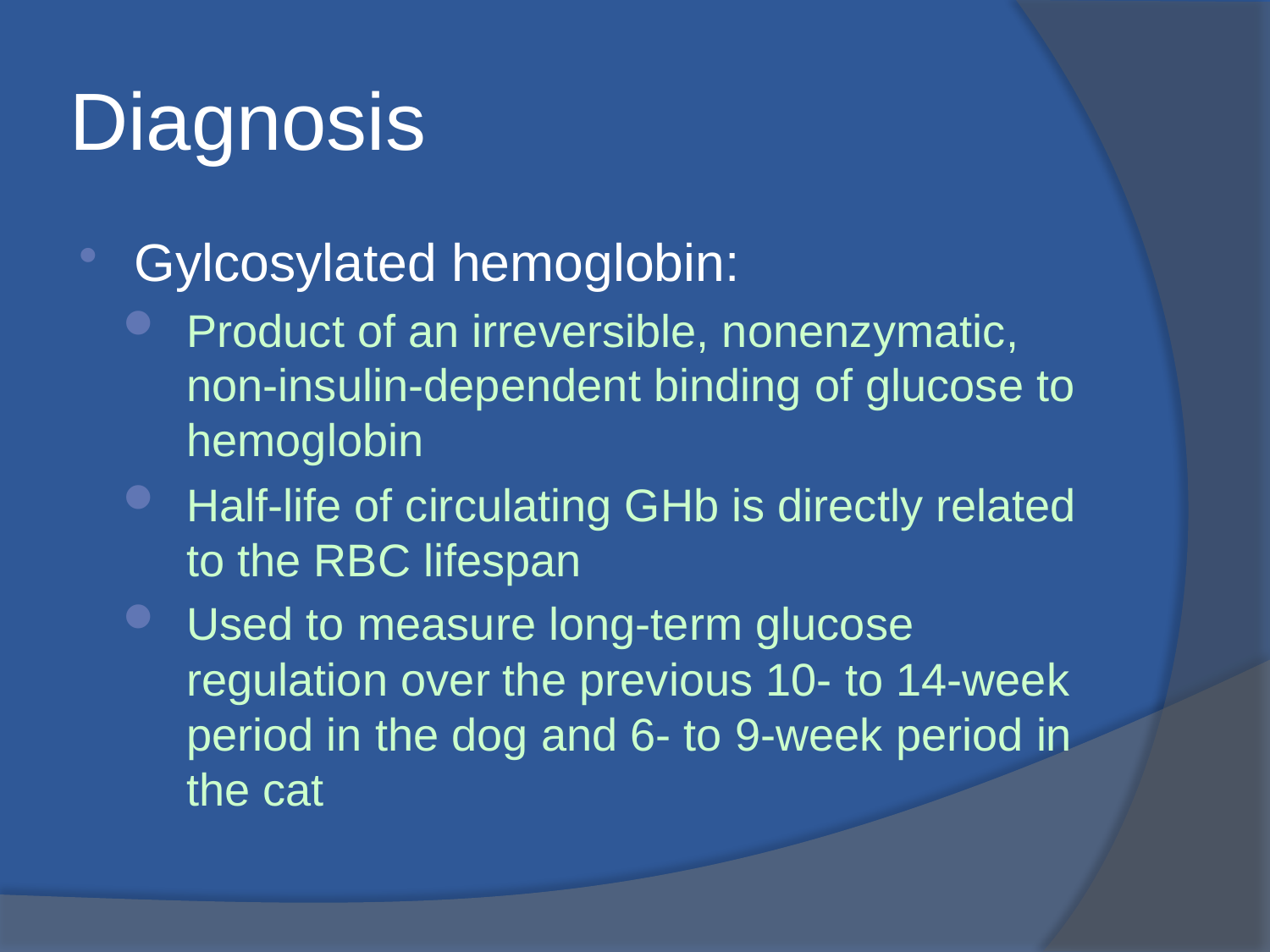

# Diagnosis
Gylcosylated hemoglobin:
Product of an irreversible, nonenzymatic, non-insulin-dependent binding of glucose to hemoglobin
Half-life of circulating GHb is directly related to the RBC lifespan
Used to measure long-term glucose regulation over the previous 10- to 14-week period in the dog and 6- to 9-week period in the cat